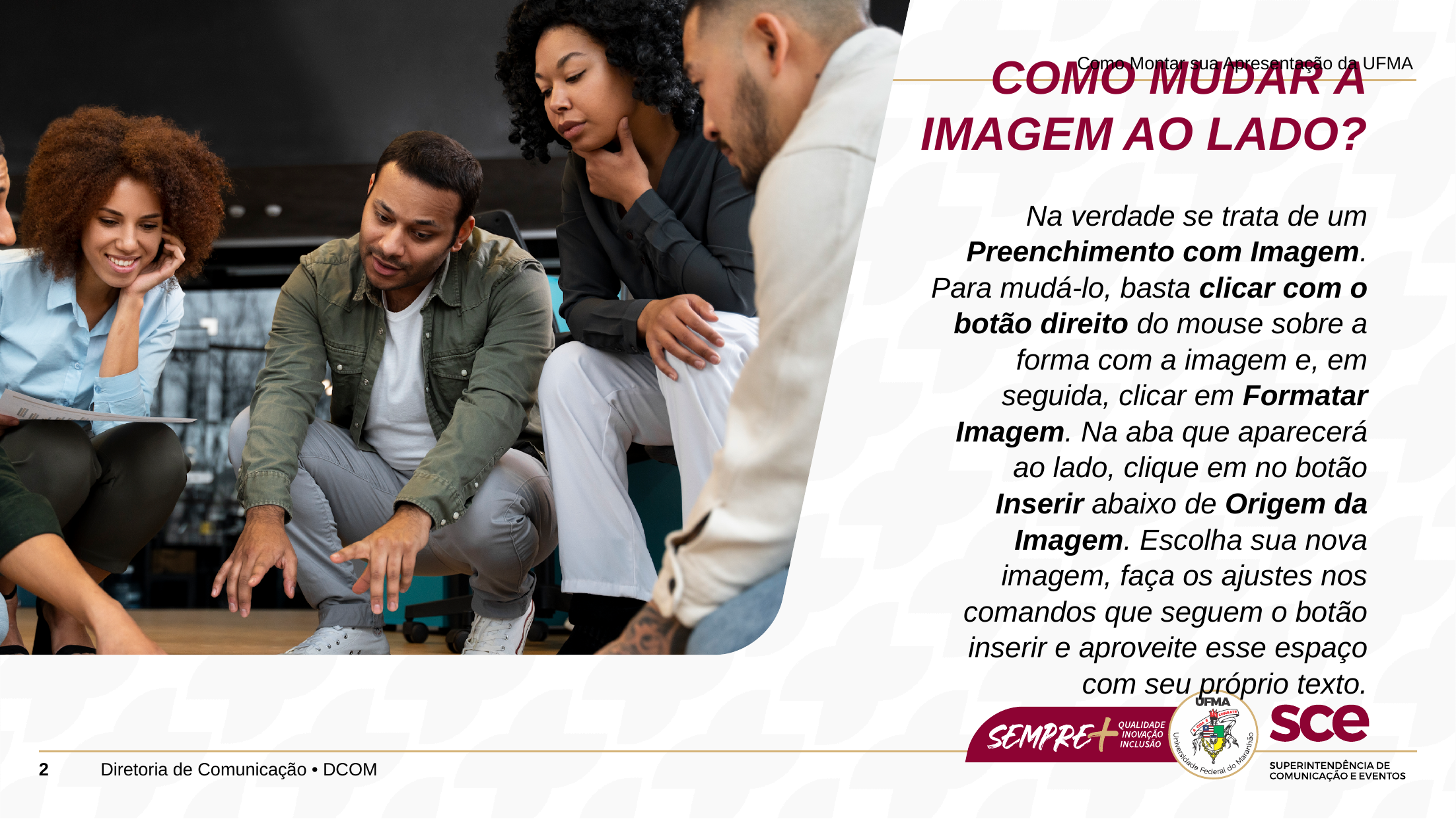

# Como Montar sua Apresentação da UFMA
COMO MUDAR A
IMAGEM AO LADO?

Na verdade se trata de um Preenchimento com Imagem. Para mudá-lo, basta clicar com o botão direito do mouse sobre a forma com a imagem e, em seguida, clicar em Formatar Imagem. Na aba que aparecerá ao lado, clique em no botão Inserir abaixo de Origem da Imagem. Escolha sua nova imagem, faça os ajustes nos comandos que seguem o botão inserir e aproveite esse espaço com seu próprio texto.

2
Diretoria de Comunicação • DCOM